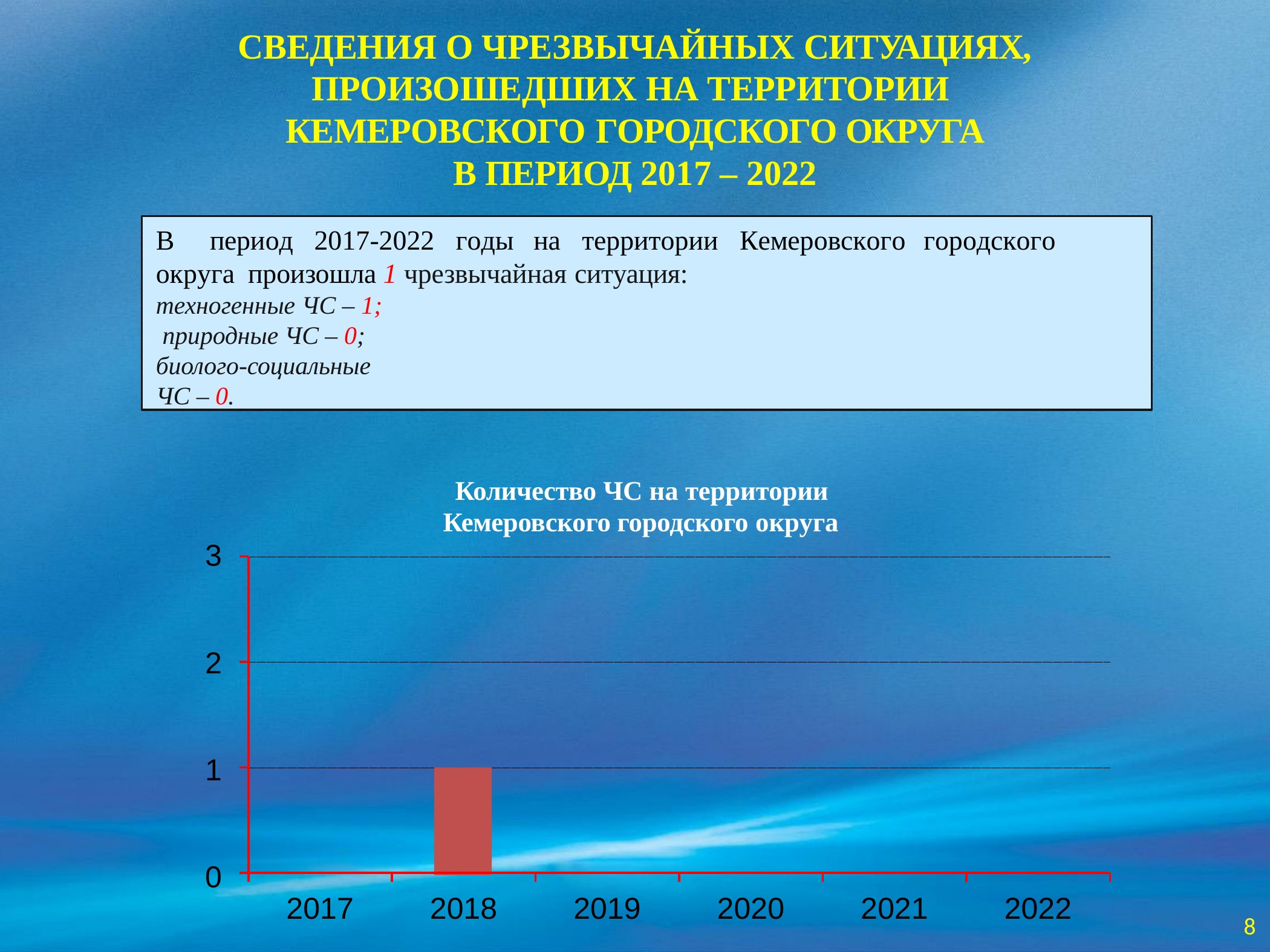

# СВЕДЕНИЯ О ЧРЕЗВЫЧАЙНЫХ СИТУАЦИЯХ,
ПРОИЗОШЕДШИХ НА ТЕРРИТОРИИ
КЕМЕРОВСКОГО ГОРОДСКОГО ОКРУГА
В ПЕРИОД 2017 – 2022
В	период	2017-2022	годы	на	территории	Кемеровского	городского	округа  произошла 1 чрезвычайная ситуация:
техногенные ЧС – 1;  природные ЧС – 0;
биолого-социальные ЧС – 0.
Количество ЧС на территории  Кемеровского городского округа
3

2

1

0

2017
2018
2019
2020
2021
2022
8